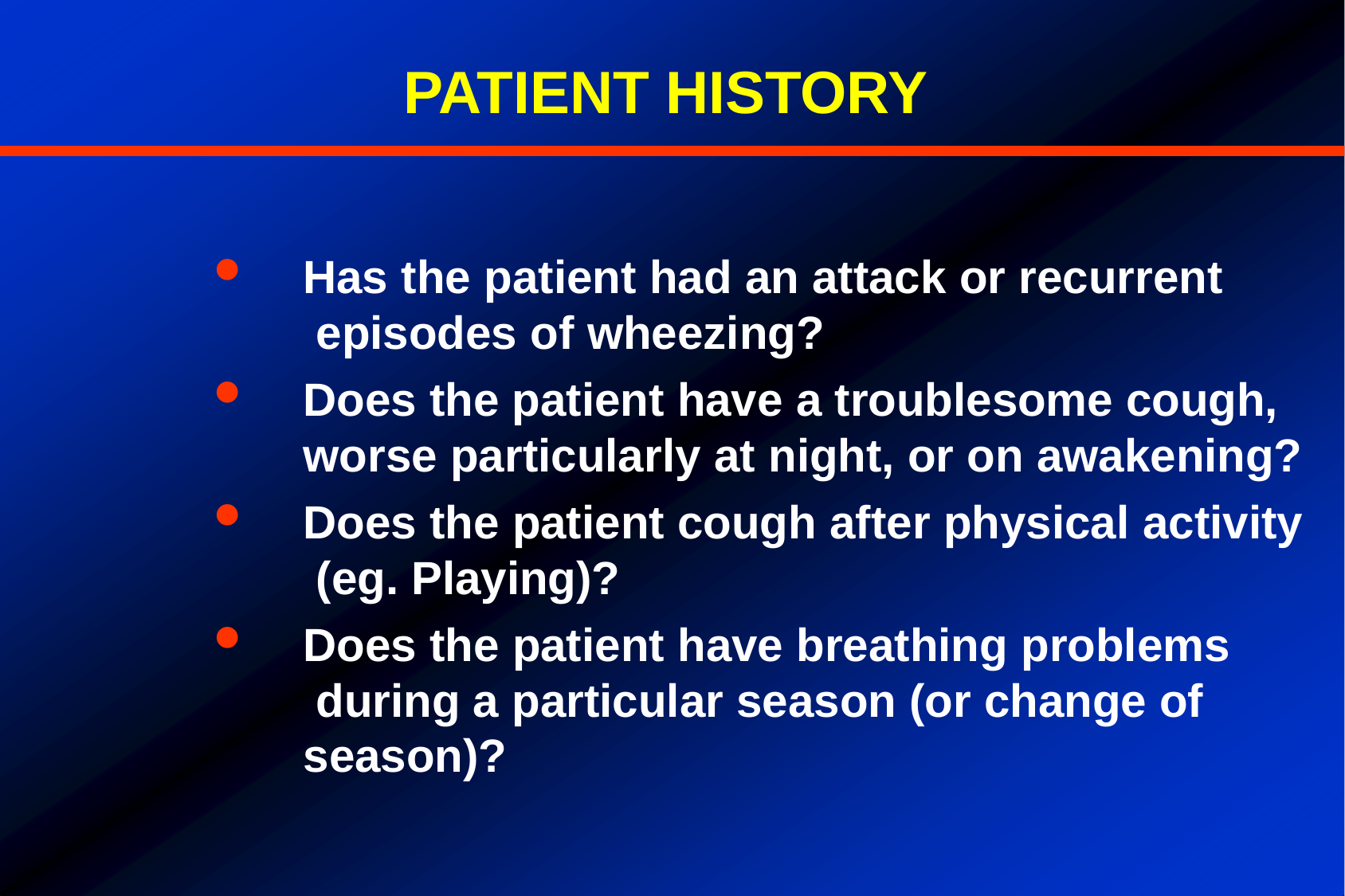

# PATIENT HISTORY
Has the patient had an attack or recurrent  episodes of wheezing?
Does the patient have a troublesome cough,  worse particularly at night, or on awakening?
Does the patient cough after physical activity  (eg. Playing)?
Does the patient have breathing problems  during a particular season (or change of  season)?